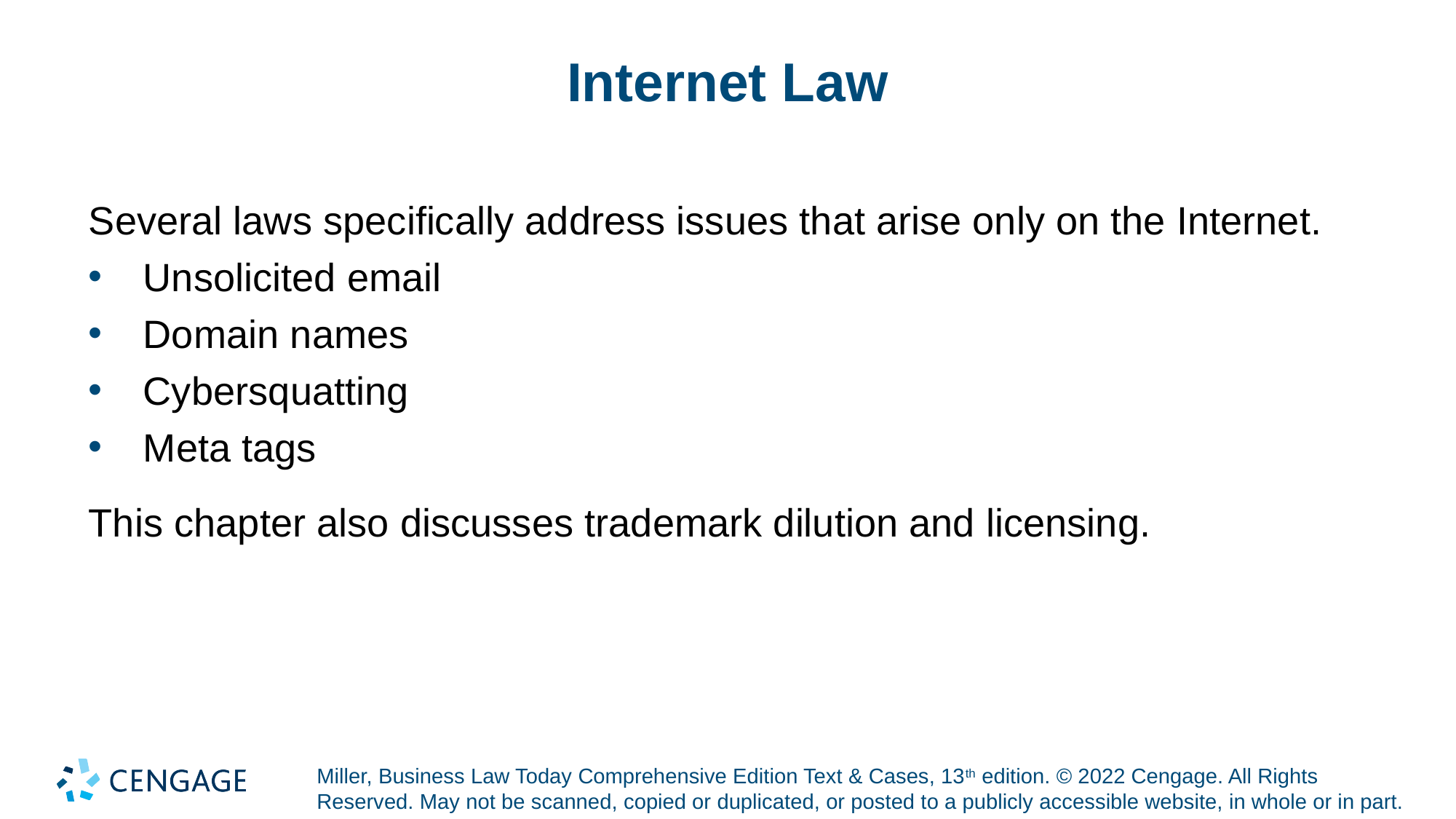

# Internet Law
Several laws specifically address issues that arise only on the Internet.
Unsolicited email
Domain names
Cybersquatting
Meta tags
This chapter also discusses trademark dilution and licensing.